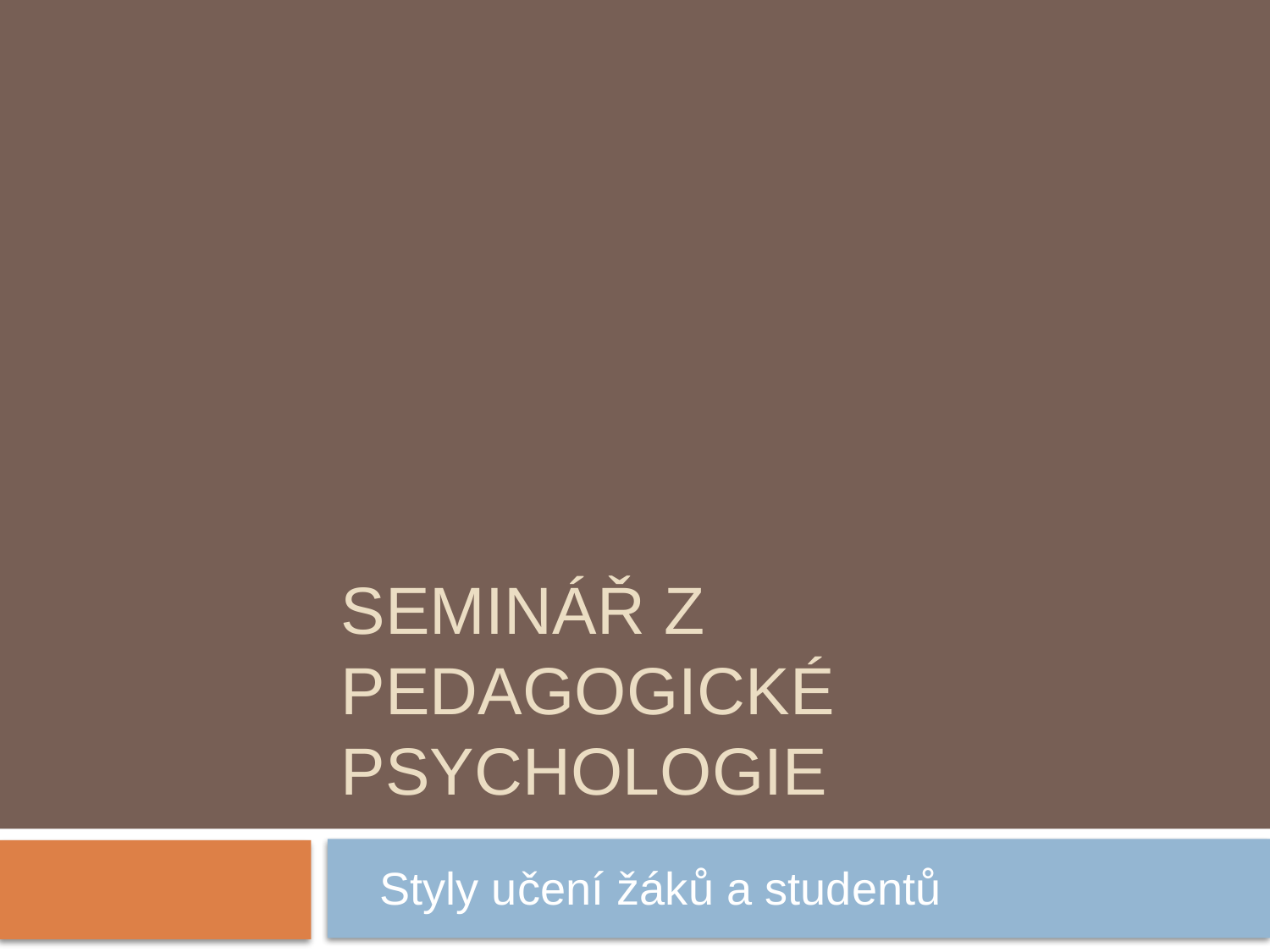

# Seminář z pedagogické psychologie
Styly učení žáků a studentů